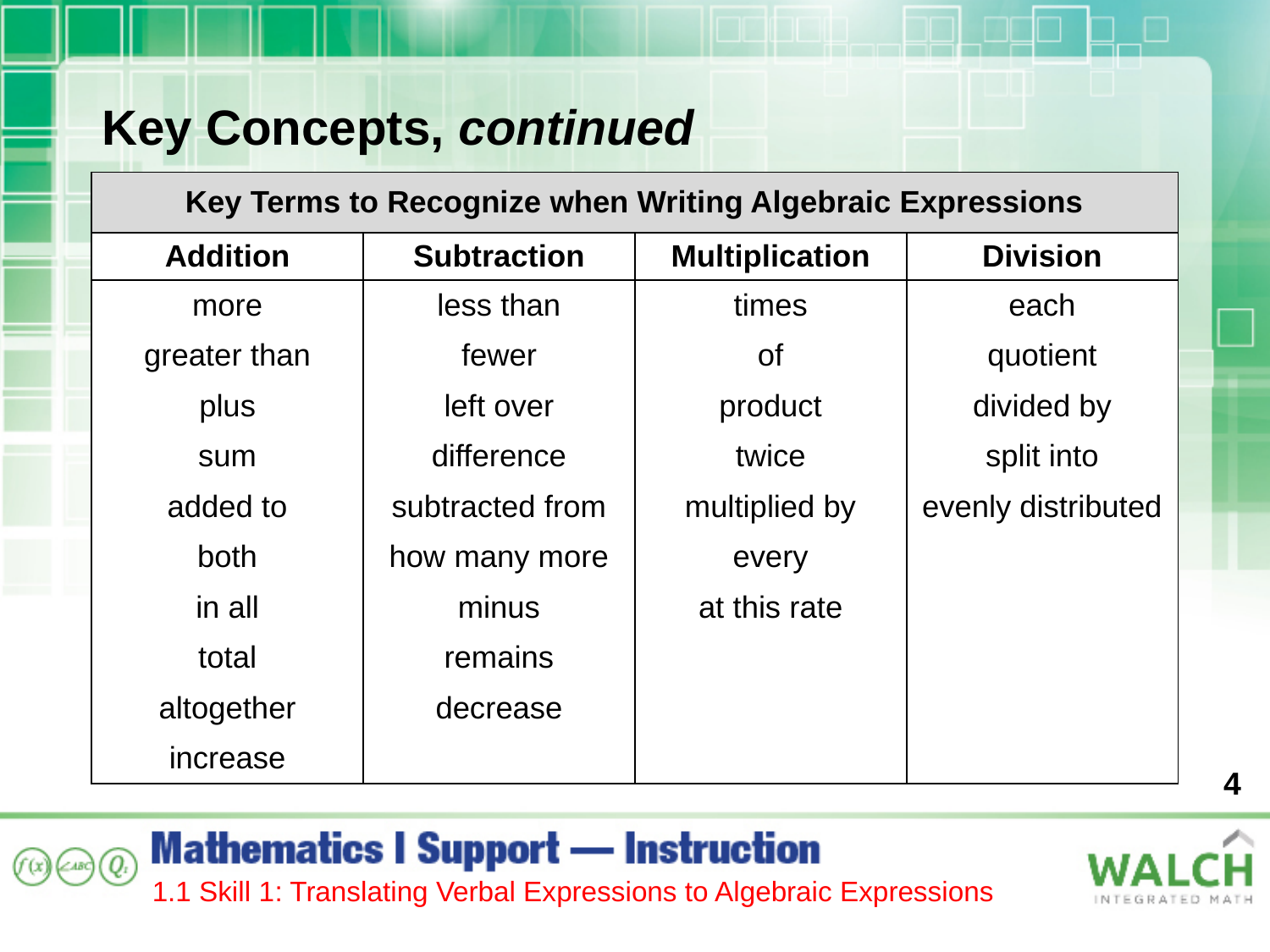

Key Concepts, continued

| Key Terms to Recognize when Writing Algebraic Expressions |  |  |  |
| --- | --- | --- | --- |
| Addition | Subtraction | Multiplication | Division |
| more | less than | times | each |
| greater than | fewer | of | quotient |
| plus | left over | product | divided by |
| sum | difference | twice | split into |
| added to | subtracted from | multiplied by | evenly distributed |
| both | how many more | every |  |
| in all | minus | at this rate |  |
| total | remains |  |  |
| altogether | decrease |  |  |
| increase |  |  |  |
4
1.1 Skill 1: Translating Verbal Expressions to Algebraic Expressions